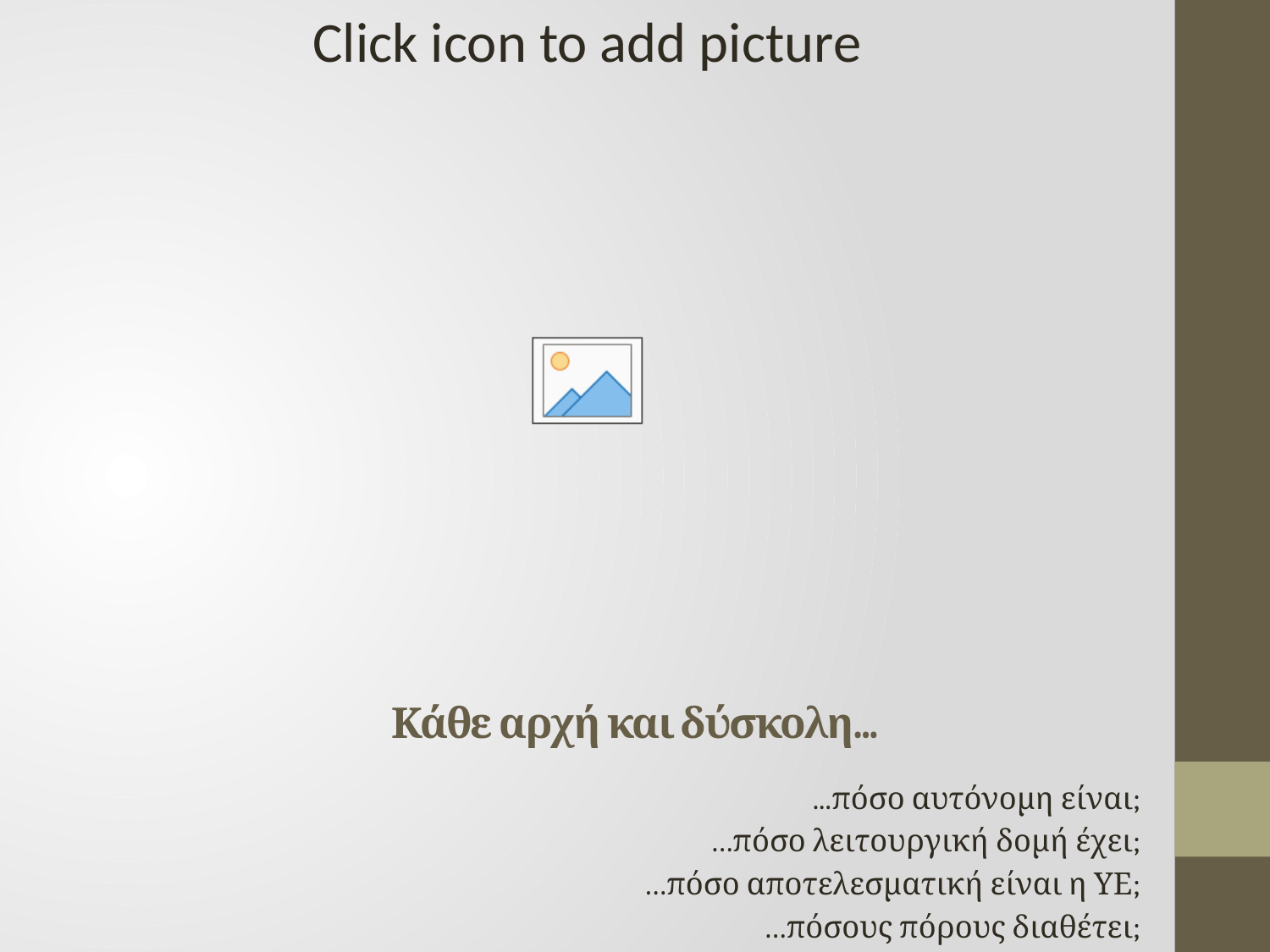

# Κάθε αρχή και δύσκολη...
...πόσο αυτόνομη είναι;
…πόσο λειτουργική δομή έχει;
…πόσο αποτελεσματική είναι η ΥΕ;
…πόσους πόρους διαθέτει;